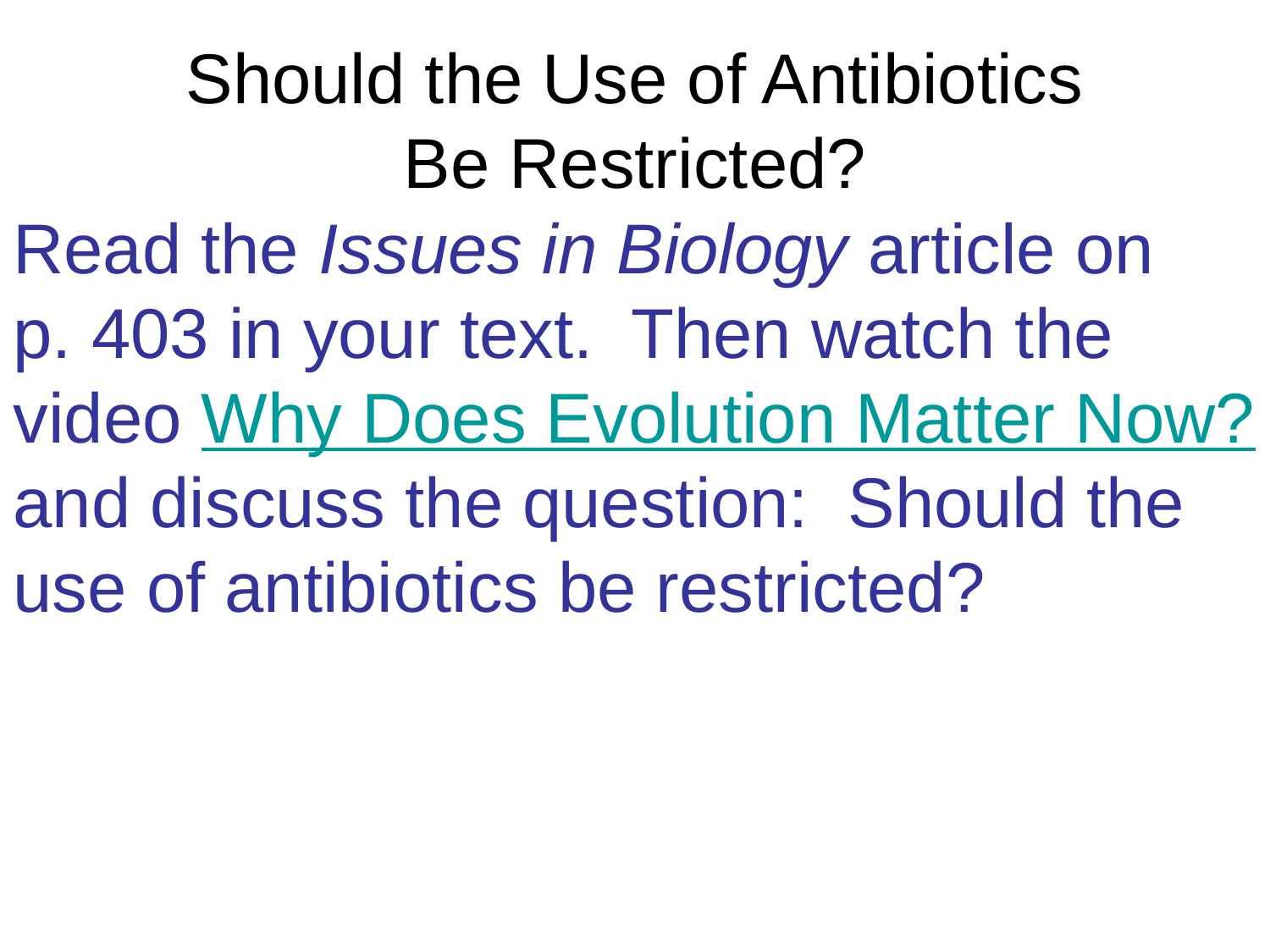

# Should the Use of Antibiotics Be Restricted?
Read the Issues in Biology article on
p. 403 in your text.  Then watch the
video Why Does Evolution Matter Now?
and discuss the question:  Should the
use of antibiotics be restricted?